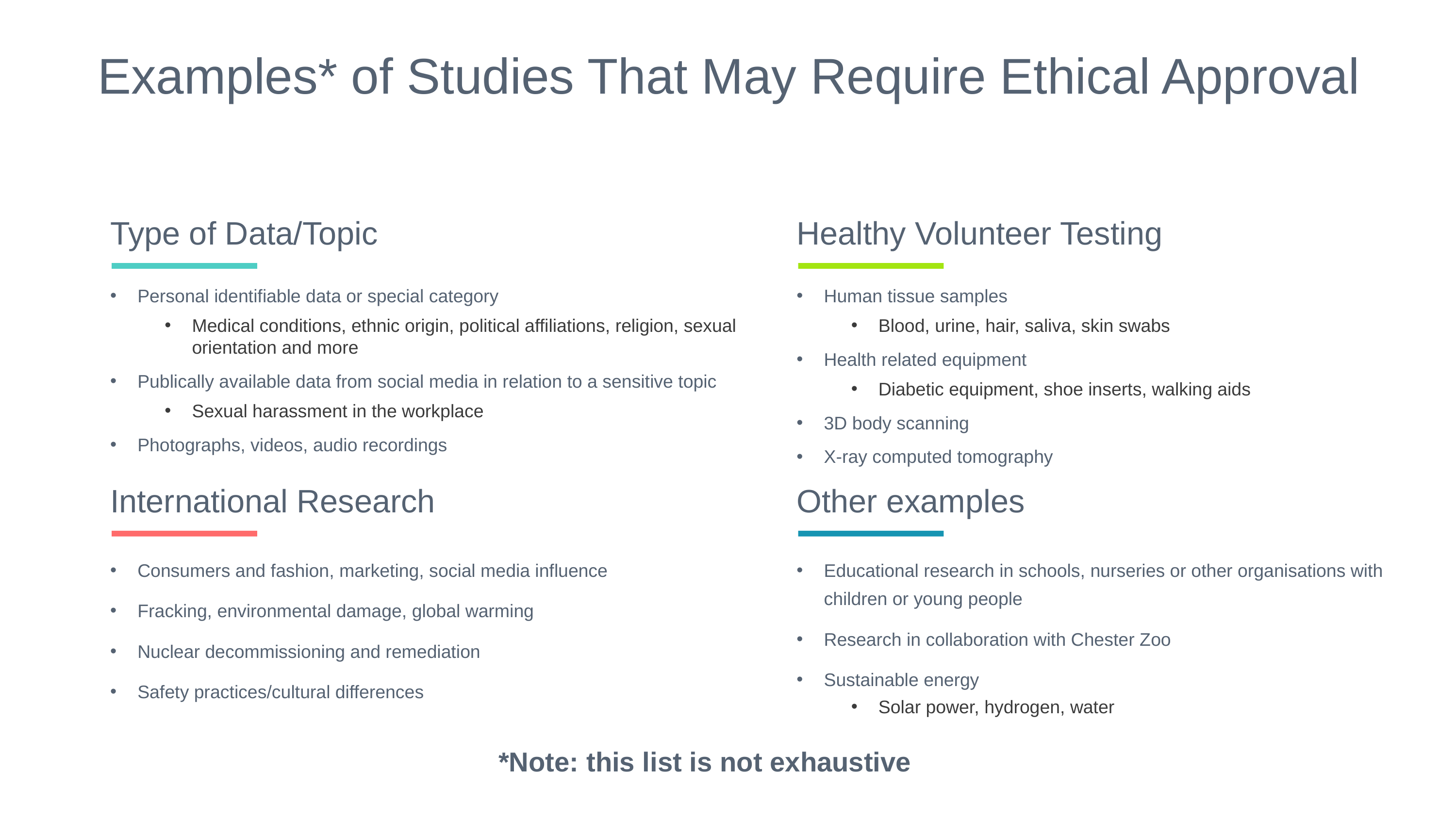

# Examples* of Studies That May Require Ethical Approval
Type of Data/Topic
Healthy Volunteer Testing
Personal identifiable data or special category
Medical conditions, ethnic origin, political affiliations, religion, sexual orientation and more
Publically available data from social media in relation to a sensitive topic
Sexual harassment in the workplace
Photographs, videos, audio recordings
Human tissue samples
Blood, urine, hair, saliva, skin swabs
Health related equipment
Diabetic equipment, shoe inserts, walking aids
3D body scanning
X-ray computed tomography
International Research
Other examples
Consumers and fashion, marketing, social media influence
Fracking, environmental damage, global warming
Nuclear decommissioning and remediation
Safety practices/cultural differences
Educational research in schools, nurseries or other organisations with children or young people
Research in collaboration with Chester Zoo
Sustainable energy
Solar power, hydrogen, water

*Note: this list is not exhaustive